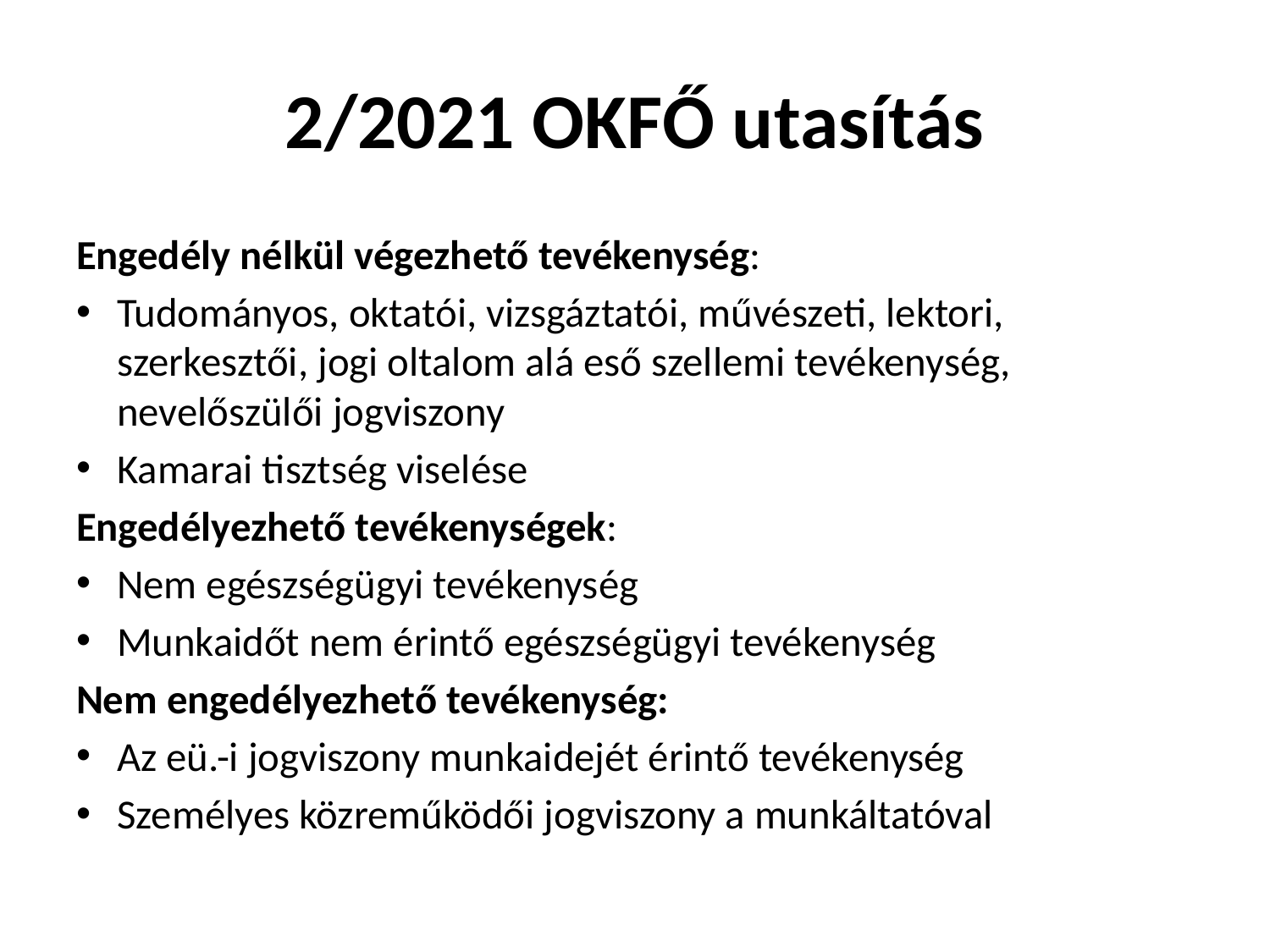

# 2/2021 OKFŐ utasítás
Engedély nélkül végezhető tevékenység:
Tudományos, oktatói, vizsgáztatói, művészeti, lektori, szerkesztői, jogi oltalom alá eső szellemi tevékenység, nevelőszülői jogviszony
Kamarai tisztség viselése
Engedélyezhető tevékenységek:
Nem egészségügyi tevékenység
Munkaidőt nem érintő egészségügyi tevékenység
Nem engedélyezhető tevékenység:
Az eü.-i jogviszony munkaidejét érintő tevékenység
Személyes közreműködői jogviszony a munkáltatóval